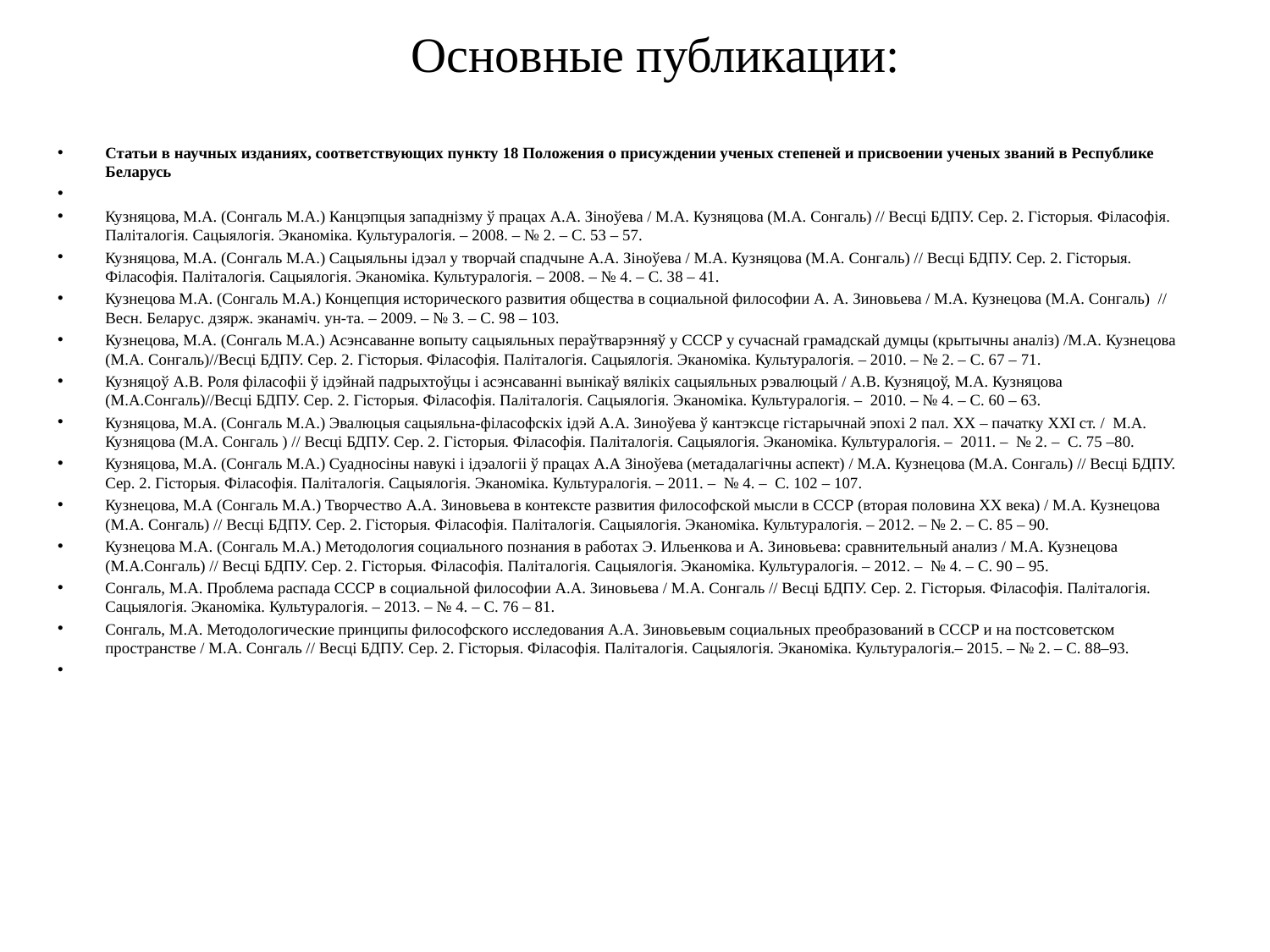

# Основные публикации:
Статьи в научных изданиях, соответствующих пункту 18 Положения о присуждении ученых степеней и присвоении ученых званий в Республике Беларусь

Кузняцова, М.А. (Сонгаль М.А.) Канцэпцыя западнізму ў працах А.А. Зіноўева / М.А. Кузняцова (М.А. Сонгаль) // Весці БДПУ. Сер. 2. Гісторыя. Філасофія. Паліталогія. Сацыялогія. Эканоміка. Культуралогія. – 2008. – № 2. – С. 53 – 57.
Кузняцова, М.А. (Сонгаль М.А.) Сацыяльны ідэал у творчай спадчыне А.А. Зіноўева / М.А. Кузняцова (М.А. Сонгаль) // Весці БДПУ. Сер. 2. Гісторыя. Філасофія. Паліталогія. Сацыялогія. Эканоміка. Культуралогія. – 2008. – № 4. – С. 38 – 41.
Кузнецова М.А. (Сонгаль М.А.) Концепция исторического развития общества в социальной философии А. А. Зиновьева / М.А. Кузнецова (М.А. Сонгаль)  // Весн. Беларус. дзярж. эканаміч. ун-та. – 2009. – № 3. – С. 98 – 103.
Кузнецова, М.А. (Сонгаль М.А.) Асэнсаванне вопыту сацыяльных пераўтварэнняў у СССР у сучаснай грамадскай думцы (крытычны аналіз) /М.А. Кузнецова (М.А. Сонгаль)//Весці БДПУ. Сер. 2. Гісторыя. Філасофія. Паліталогія. Сацыялогія. Эканоміка. Культуралогія. – 2010. – № 2. – С. 67 – 71.
Кузняцоў А.В. Роля філасофіі ў ідэйнай падрыхтоўцы і асэнсаванні вынікаў вялікіх сацыяльных рэвалюцый / А.В. Кузняцоў, М.А. Кузняцова (М.А.Сонгаль)//Весці БДПУ. Сер. 2. Гісторыя. Філасофія. Паліталогія. Сацыялогія. Эканоміка. Культуралогія. –  2010. – № 4. – С. 60 – 63.
Кузняцова, М.А. (Сонгаль М.А.) Эвалюцыя сацыяльна-філасофскіх ідэй А.А. Зиноўева ў кантэксце гістарычнай эпохі 2 пал. ХХ – пачатку ХХI ст. /  М.А. Кузняцова (М.А. Сонгаль ) // Весці БДПУ. Сер. 2. Гісторыя. Філасофія. Паліталогія. Сацыялогія. Эканоміка. Культуралогія. –  2011. –  № 2. –  С. 75 –80.
Кузняцова, М.А. (Сонгаль М.А.) Суадносіны навукі і ідэалогіі ў працах А.А Зіноўева (метадалагічны аспект) / М.А. Кузнецова (М.А. Сонгаль) // Весці БДПУ. Сер. 2. Гісторыя. Філасофія. Паліталогія. Сацыялогія. Эканоміка. Культуралогія. – 2011. –  № 4. –  С. 102 – 107.
Кузнецова, М.А (Сонгаль М.А.) Творчество А.А. Зиновьева в контексте развития философской мысли в СССР (вторая половина ХХ века) / М.А. Кузнецова (М.А. Сонгаль) // Весці БДПУ. Сер. 2. Гісторыя. Філасофія. Паліталогія. Сацыялогія. Эканоміка. Культуралогія. – 2012. – № 2. – С. 85 – 90.
Кузнецова М.А. (Сонгаль М.А.) Методология социального познания в работах Э. Ильенкова и А. Зиновьева: сравнительный анализ / М.А. Кузнецова (М.А.Сонгаль) // Весцi БДПУ. Сер. 2. Гісторыя. Філасофія. Паліталогія. Сацыялогія. Эканоміка. Культуралогія. – 2012. –  № 4. – С. 90 – 95.
Сонгаль, М.А. Проблема распада СССР в социальной философии А.А. Зиновьева / М.А. Сонгаль // Весцi БДПУ. Сер. 2. Гісторыя. Філасофія. Паліталогія. Сацыялогія. Эканоміка. Культуралогія. – 2013. – № 4. – С. 76 – 81.
Сонгаль, М.А. Методологические принципы философского исследования А.А. Зиновьевым социальных преобразований в СССР и на постсоветском пространстве / М.А. Сонгаль // Весцi БДПУ. Сер. 2. Гісторыя. Філасофія. Паліталогія. Сацыялогія. Эканоміка. Культуралогія.– 2015. – № 2. – С. 88–93.